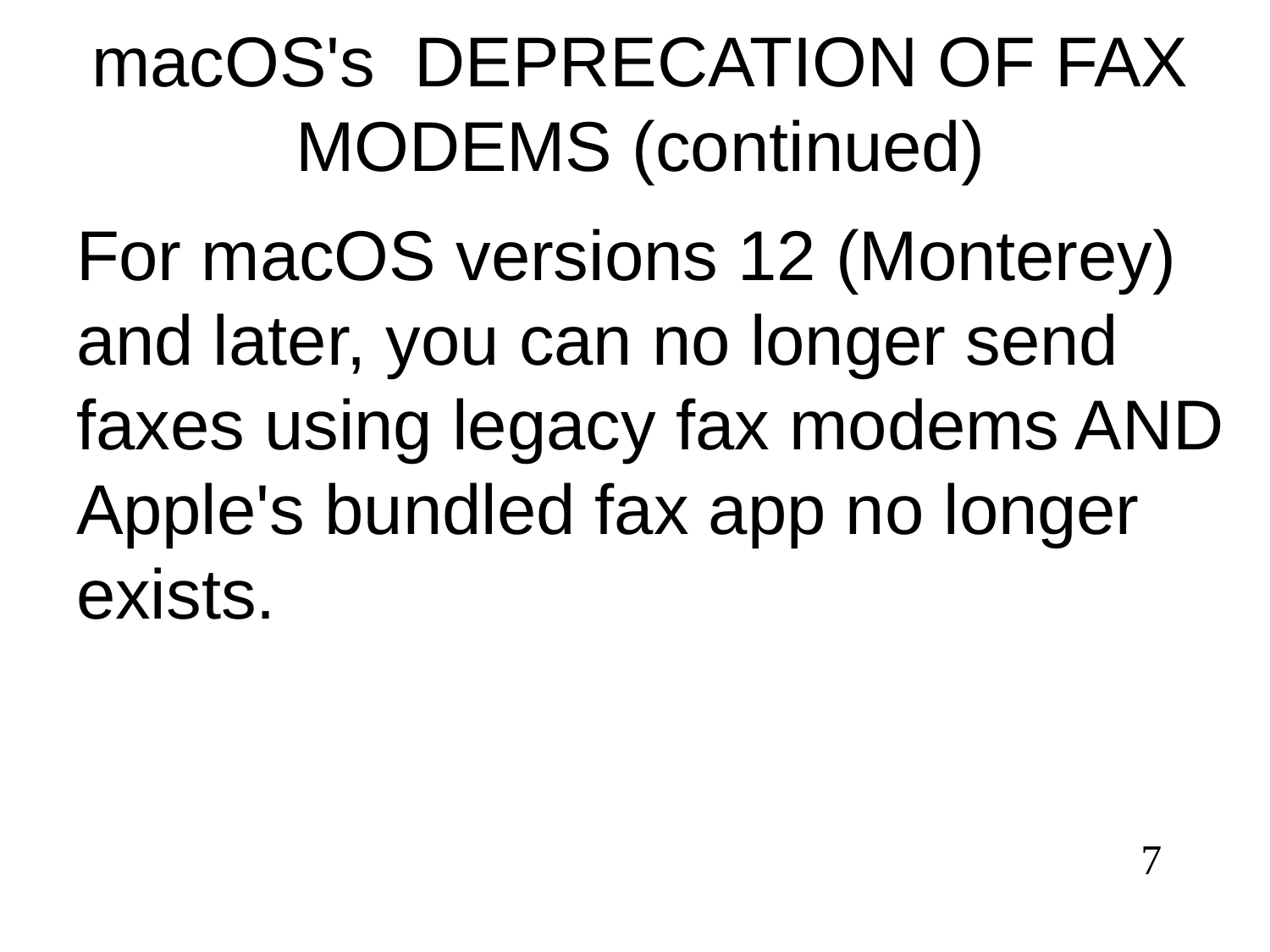

# macOS's  DEPRECATION OF FAX MODEMS (continued)
For macOS versions 12 (Monterey) and later, you can no longer send faxes using legacy fax modems AND Apple's bundled fax app no longer exists.
7